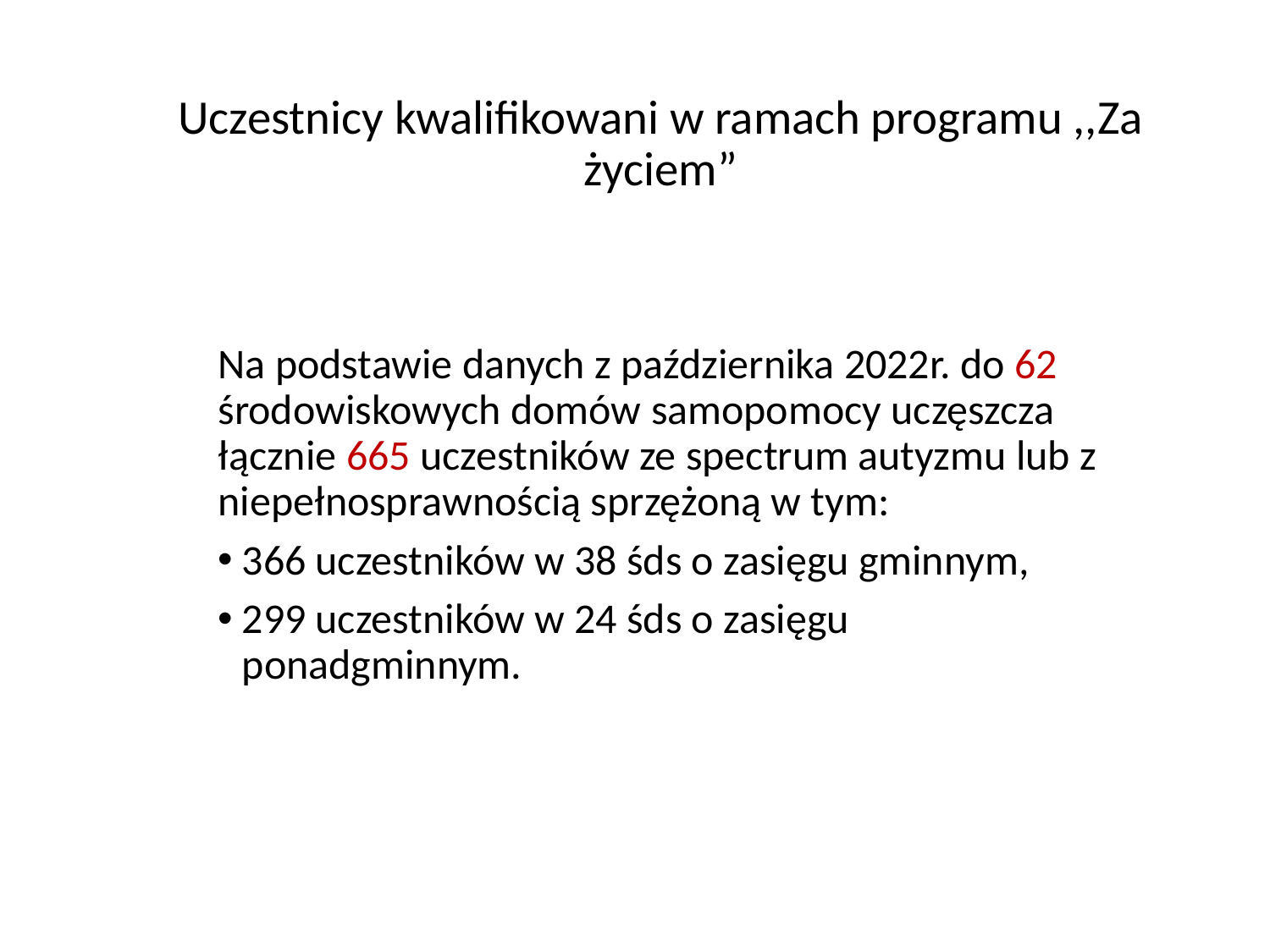

# Uczestnicy kwalifikowani w ramach programu ,,Za życiem”
Na podstawie danych z października 2022r. do 62 środowiskowych domów samopomocy uczęszcza łącznie 665 uczestników ze spectrum autyzmu lub z niepełnosprawnością sprzężoną w tym:
366 uczestników w 38 śds o zasięgu gminnym,
299 uczestników w 24 śds o zasięgu ponadgminnym.